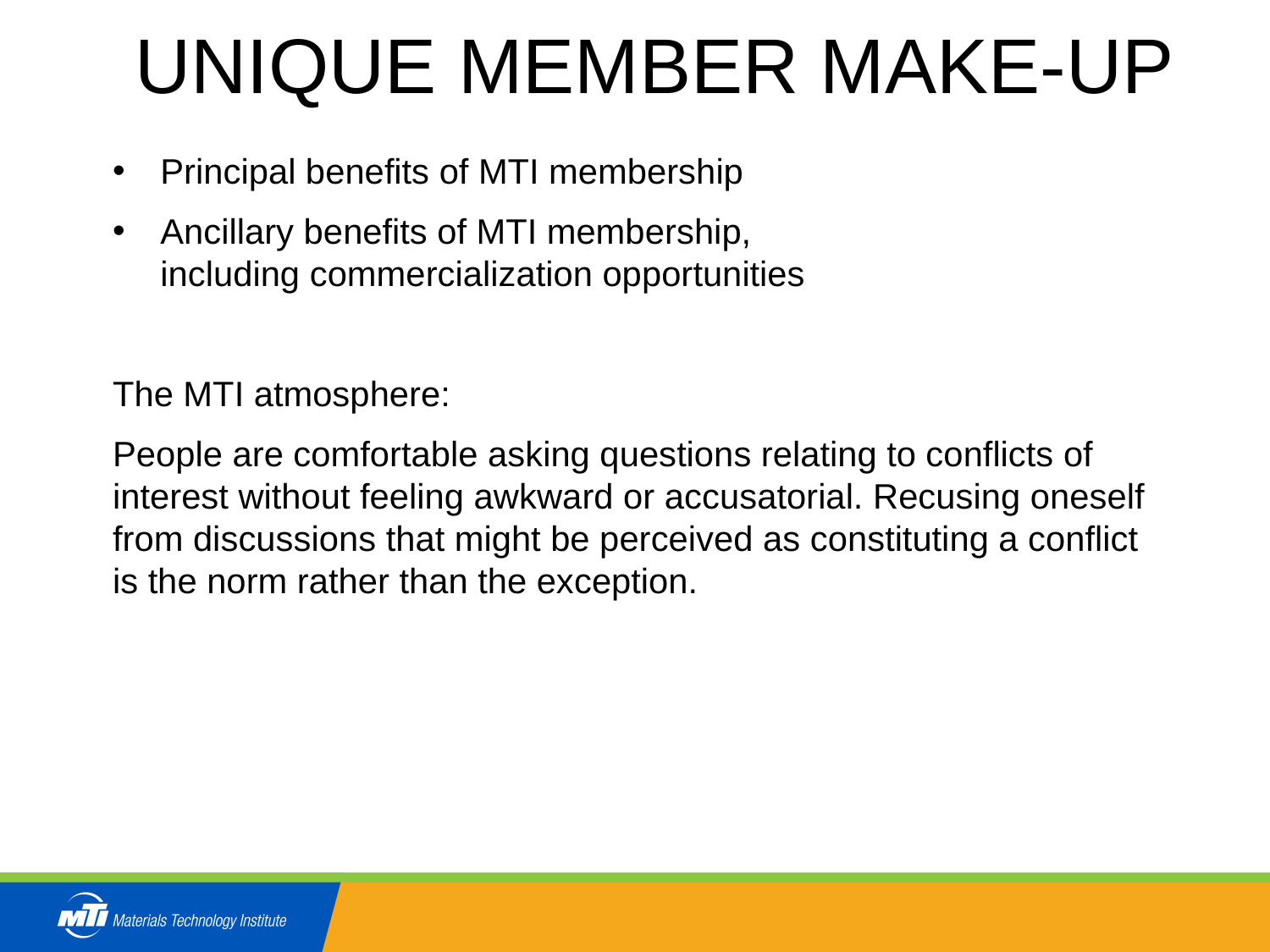

# UNIQUE MEMBER MAKE-UP
Principal benefits of MTI membership
Ancillary benefits of MTI membership,
including commercialization opportunities

The MTI atmosphere:
People are comfortable asking questions relating to conflicts of interest without feeling awkward or accusatorial. Recusing oneself from discussions that might be perceived as constituting a conflict is the norm rather than the exception.